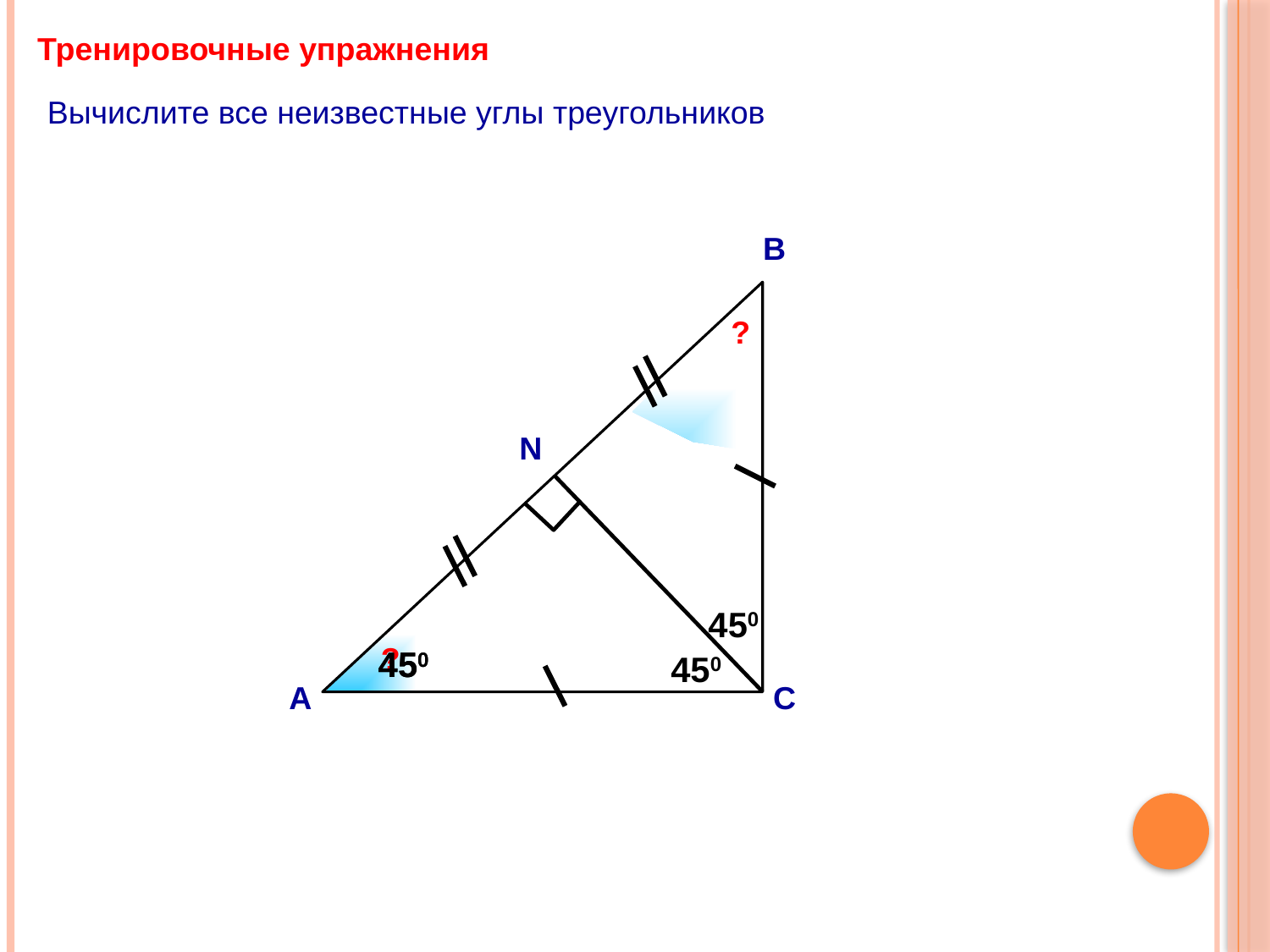

Тренировочные упражнения
Вычислите все неизвестные углы треугольников
В

?

N

450
?
?
450
450
450

А
С